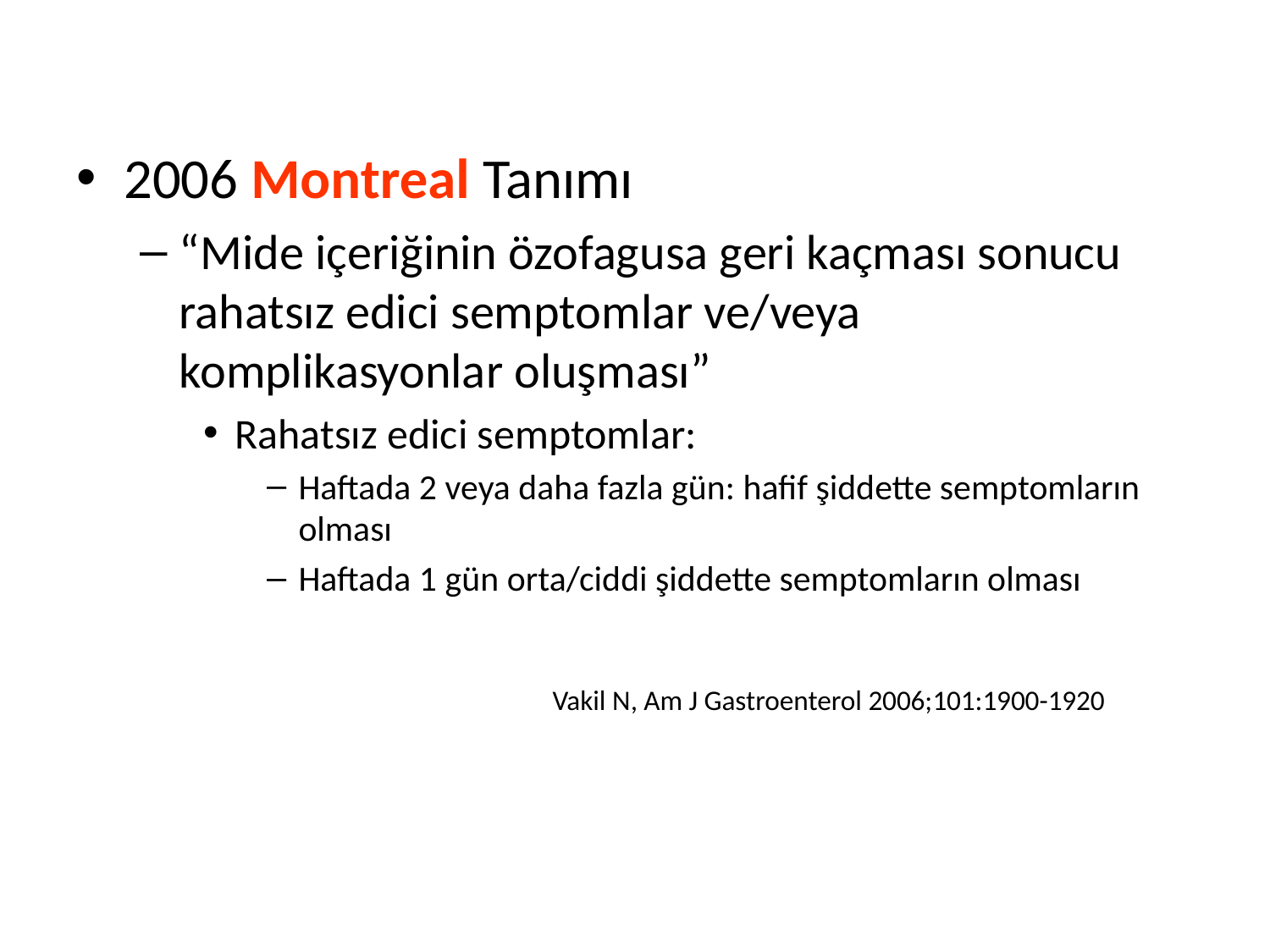

2006 Montreal Tanımı
“Mide içeriğinin özofagusa geri kaçması sonucu rahatsız edici semptomlar ve/veya komplikasyonlar oluşması”
Rahatsız edici semptomlar:
Haftada 2 veya daha fazla gün: hafif şiddette semptomların olması
Haftada 1 gün orta/ciddi şiddette semptomların olması

			Vakil N, Am J Gastroenterol 2006;101:1900-1920